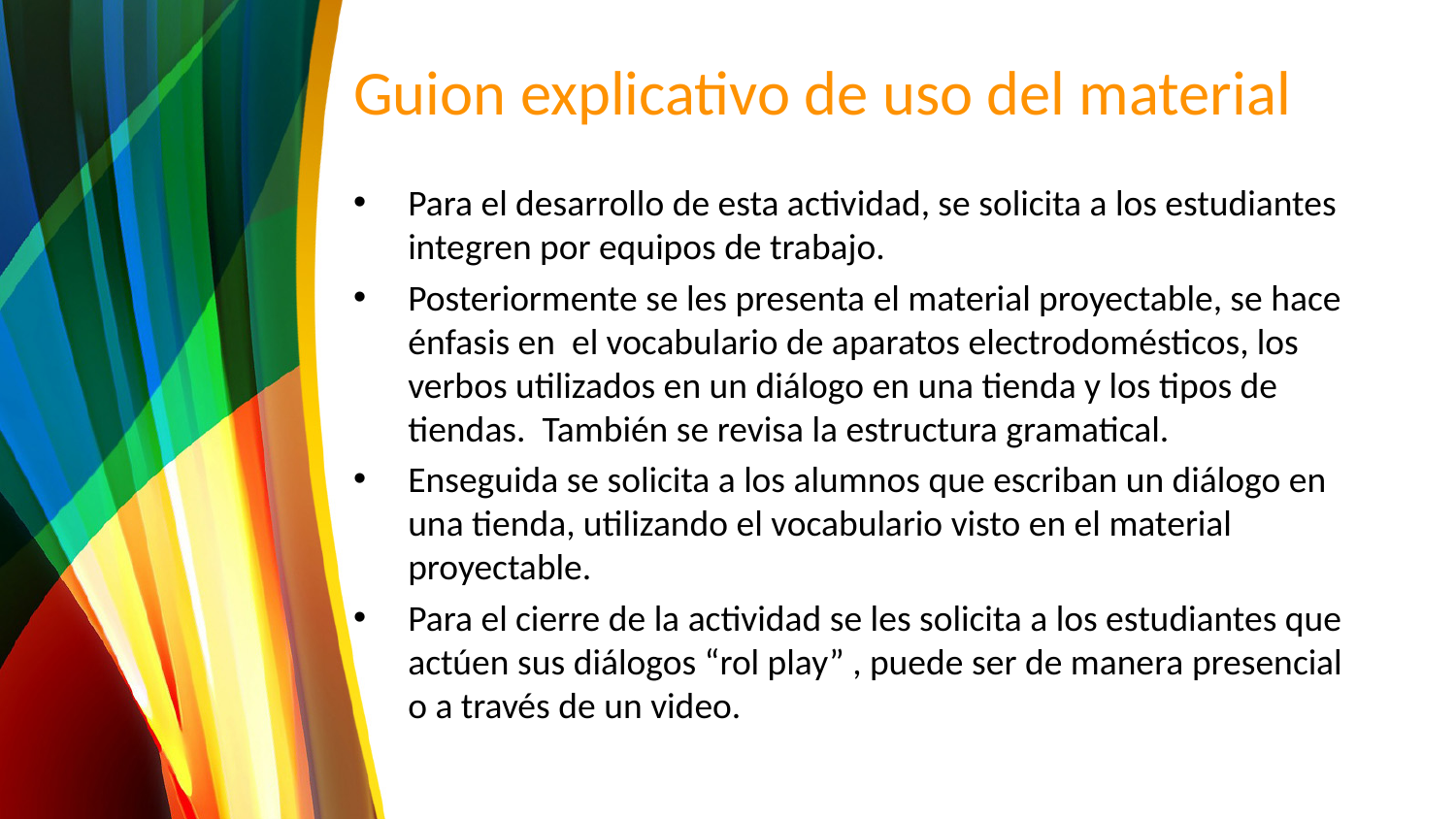

# Guion explicativo de uso del material
Para el desarrollo de esta actividad, se solicita a los estudiantes integren por equipos de trabajo.
Posteriormente se les presenta el material proyectable, se hace énfasis en  el vocabulario de aparatos electrodomésticos, los verbos utilizados en un diálogo en una tienda y los tipos de tiendas.  También se revisa la estructura gramatical.
Enseguida se solicita a los alumnos que escriban un diálogo en una tienda, utilizando el vocabulario visto en el material proyectable.
Para el cierre de la actividad se les solicita a los estudiantes que actúen sus diálogos “rol play” , puede ser de manera presencial o a través de un video.